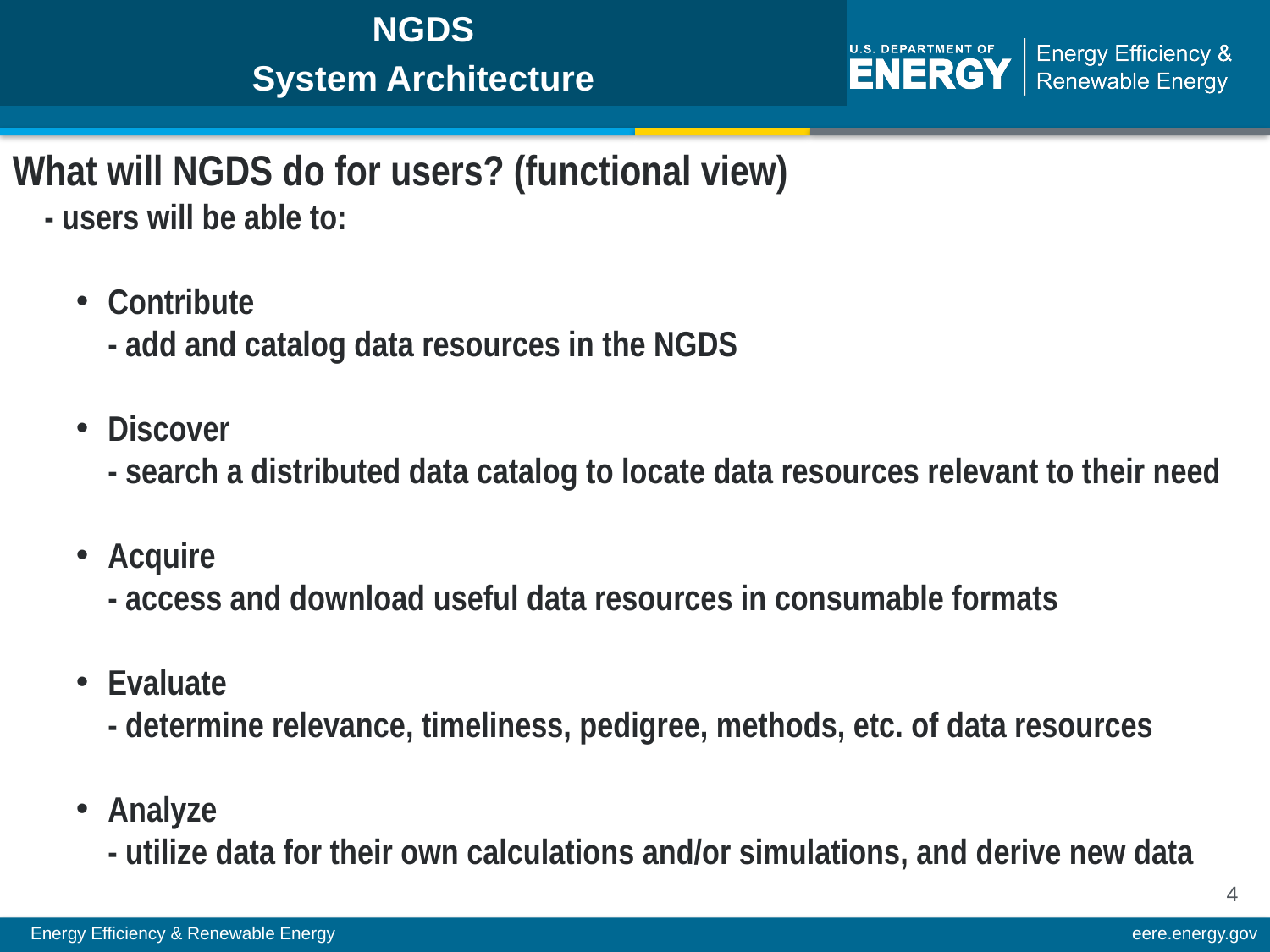

NGDS
System Architecture
What will NGDS do for users? (functional view)
- users will be able to:

Contribute
- add and catalog data resources in the NGDS

Discover
- search a distributed data catalog to locate data resources relevant to their need

Acquire
- access and download useful data resources in consumable formats

Evaluate
- determine relevance, timeliness, pedigree, methods, etc. of data resources

Analyze
- utilize data for their own calculations and/or simulations, and derive new data